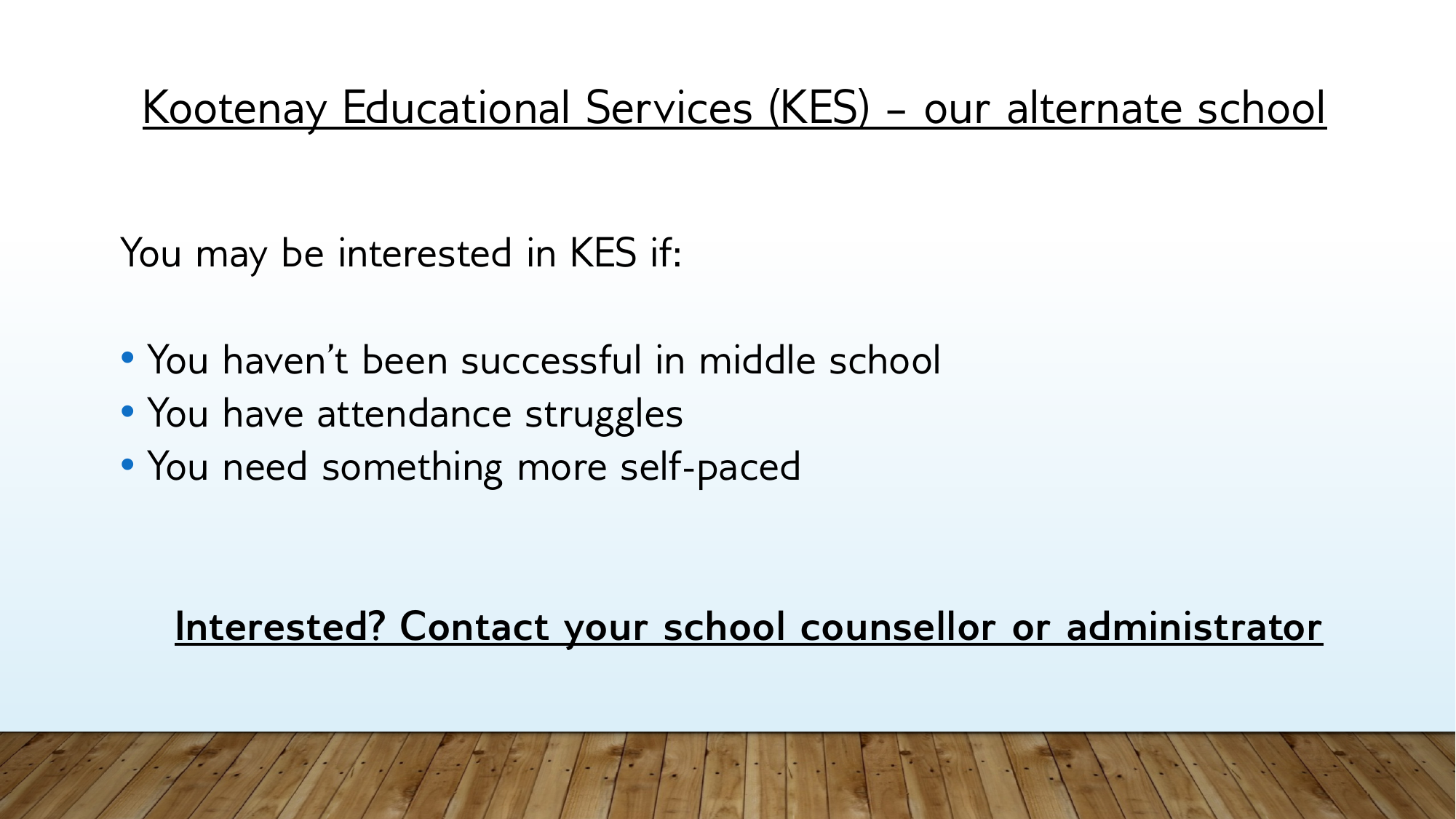

You may be interested in KES if:

You haven’t been successful in middle school
You have attendance struggles
You need something more self-paced

Interested? Contact your school counsellor or administrator

Kootenay Educational Services (KES) – our alternate school